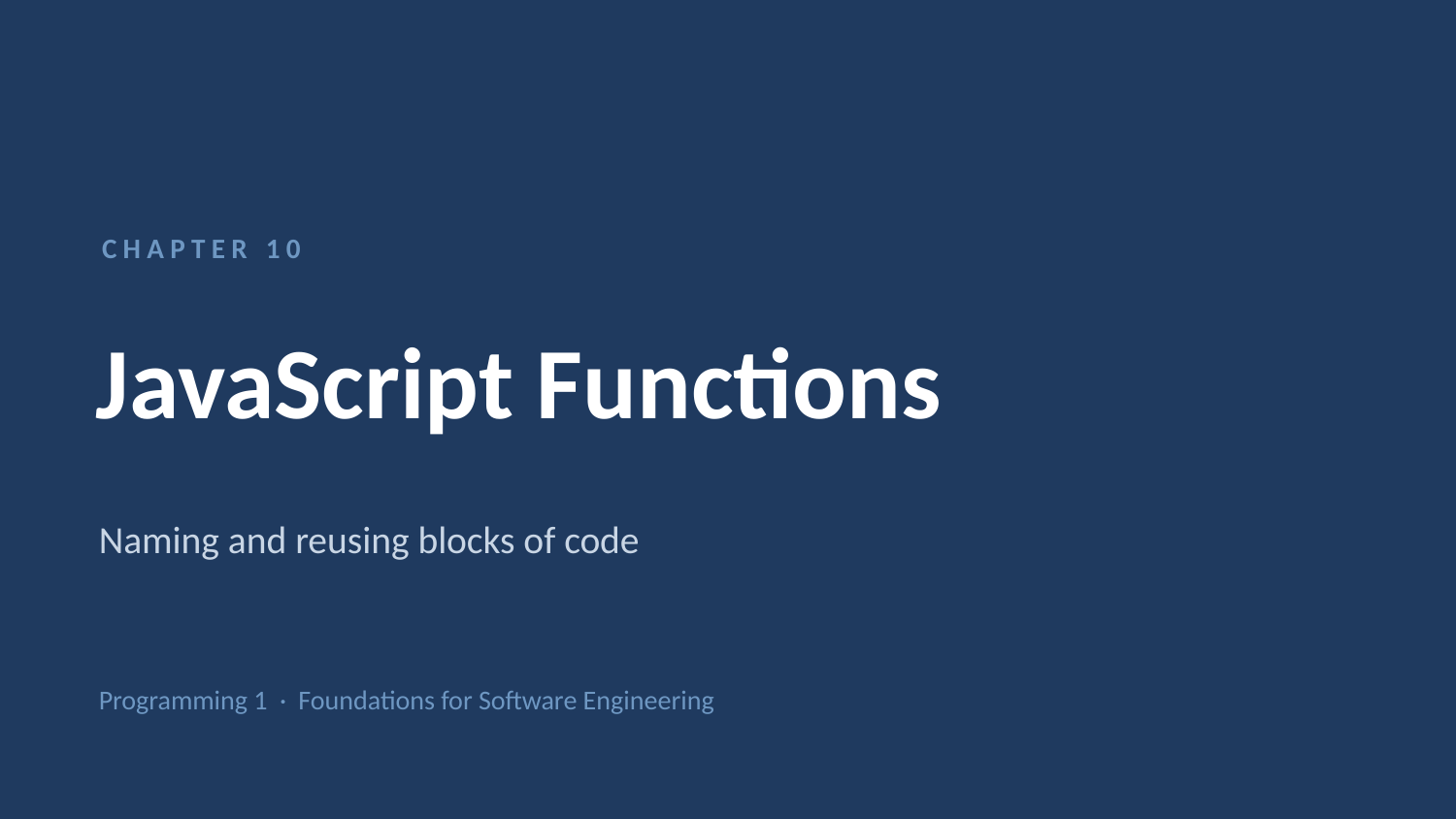

CHAPTER 10
JavaScript Functions
Naming and reusing blocks of code
Programming 1  ·  Foundations for Software Engineering